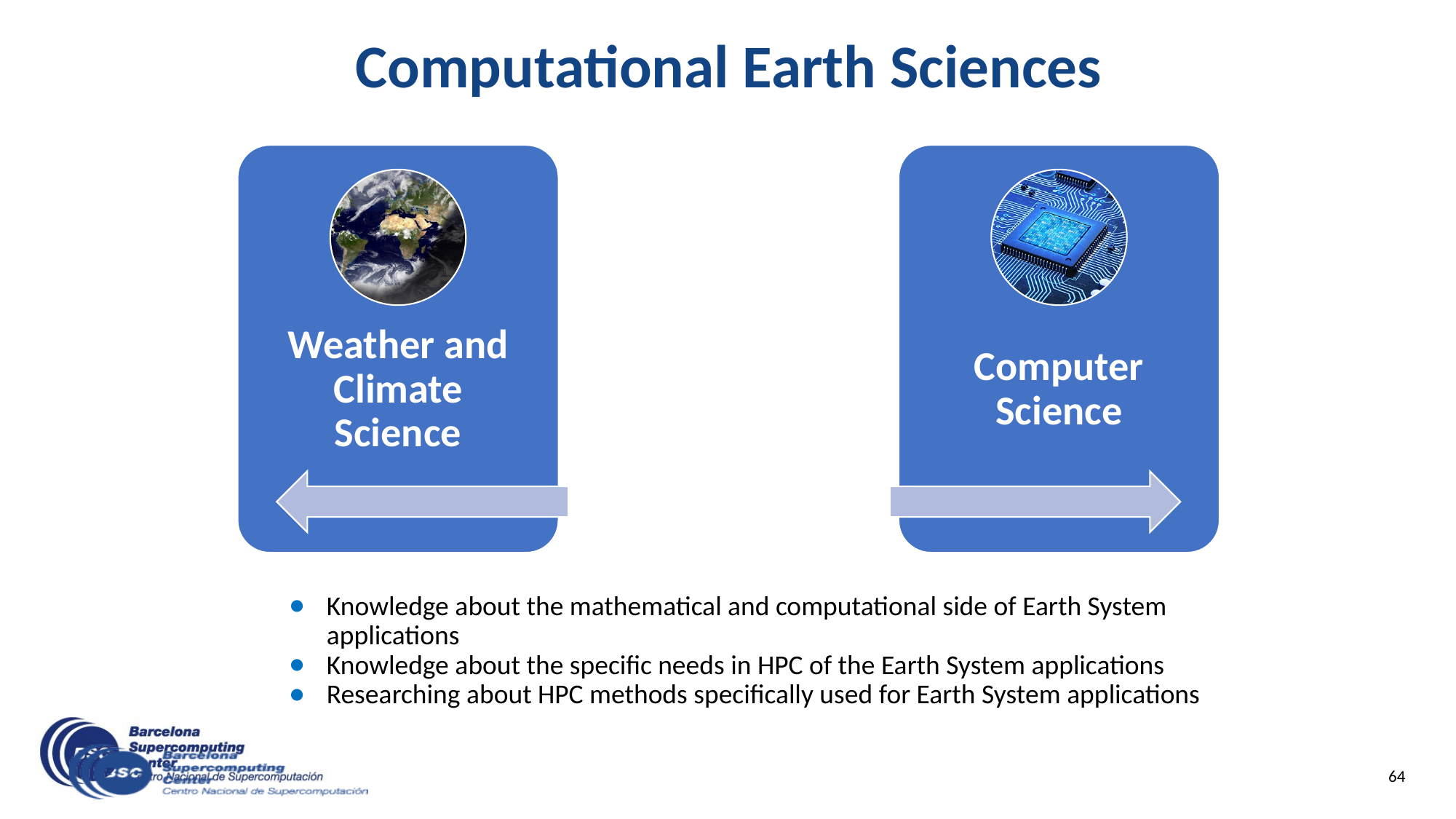

Computational Earth Sciences

Weather and Climate Science
Computational Earth Sciences
Computer Science
Knowledge about the mathematical and computational side of Earth System applications
Knowledge about the specific needs in HPC of the Earth System applications
Researching about HPC methods specifically used for Earth System applications